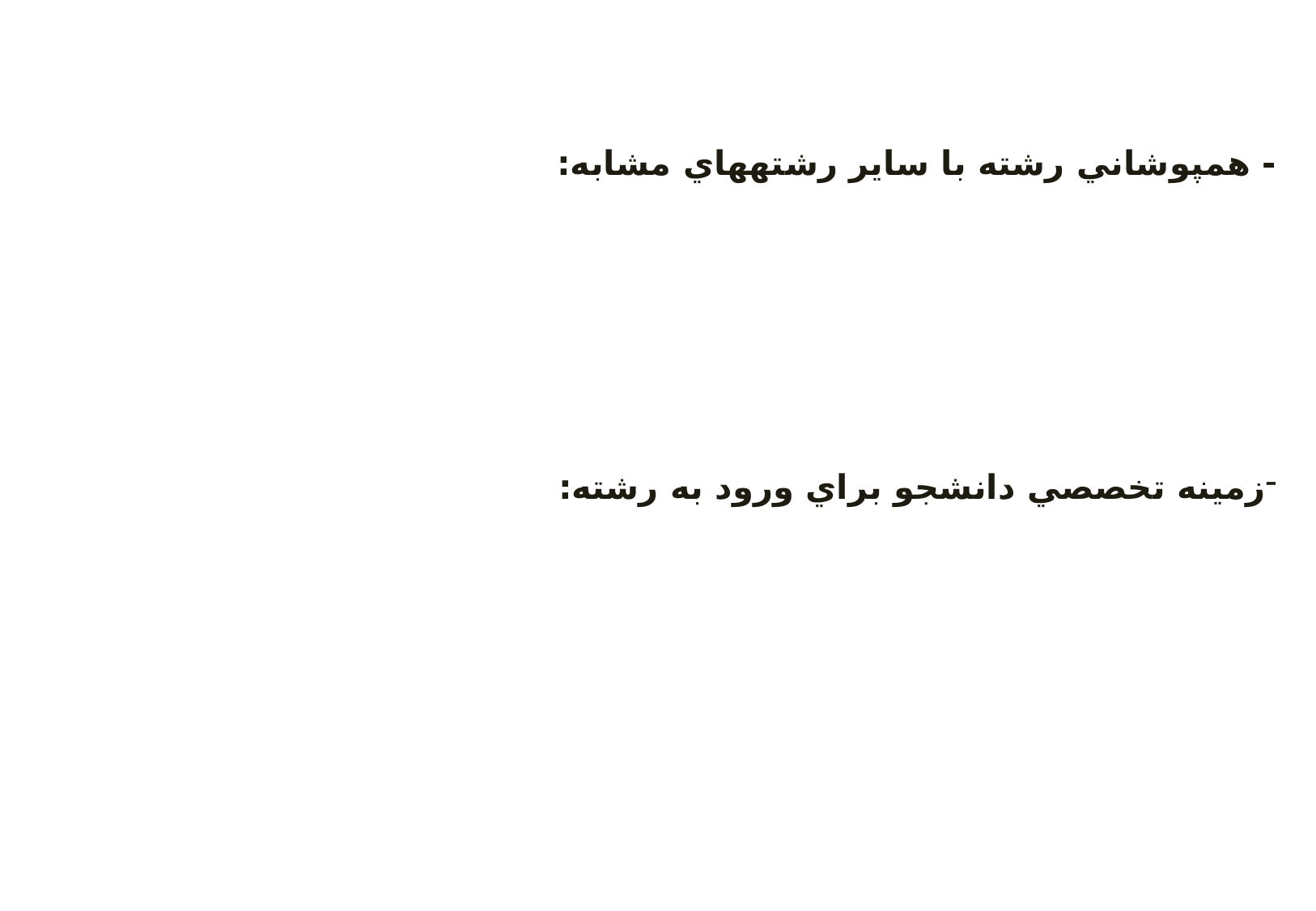

- همپوشاني رشته با ساير رشته‏هاي مشابه:

زمينه تخصصي دانشجو براي ورود به رشته: